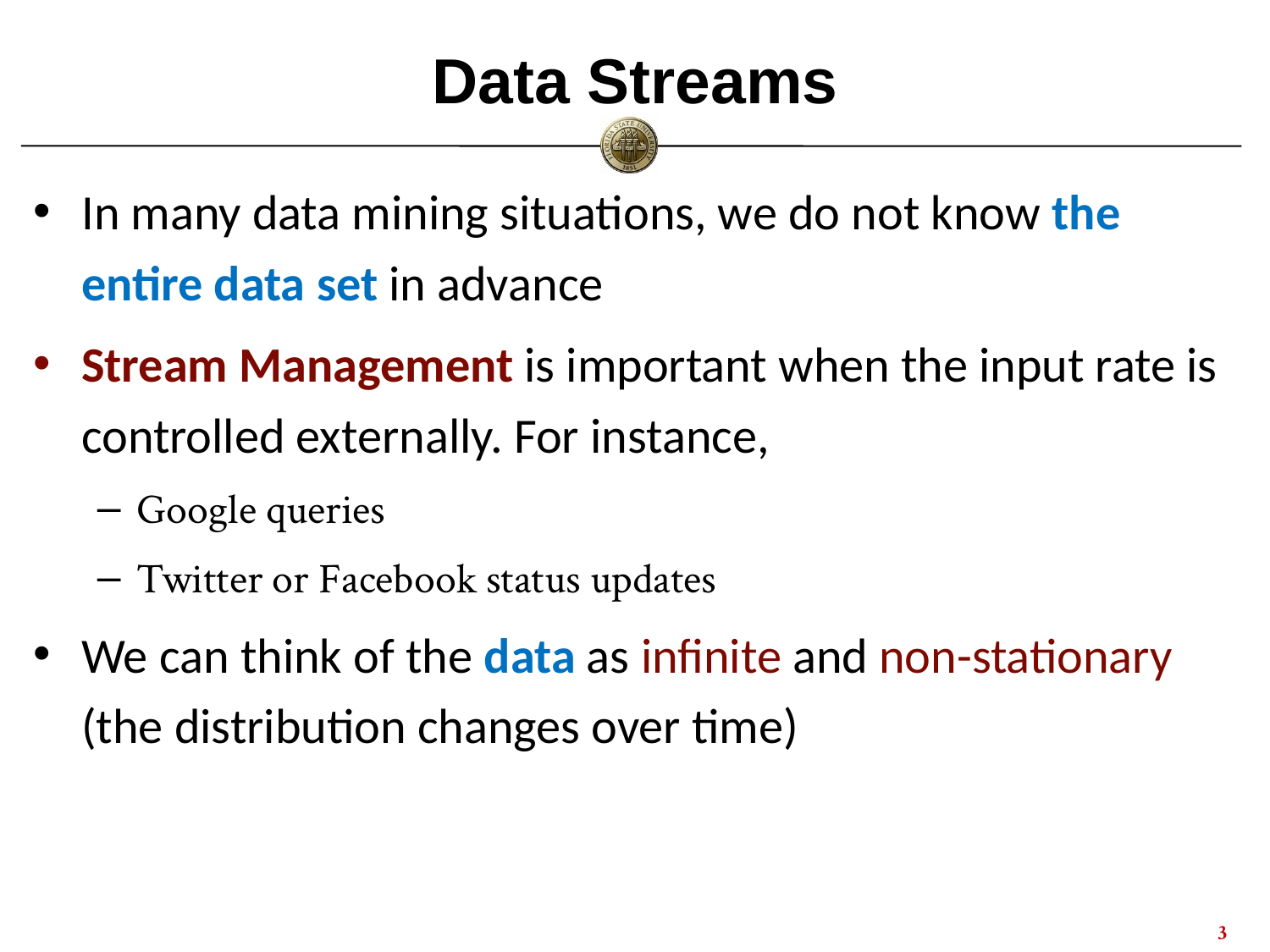

# Data Streams
In many data mining situations, we do not know the entire data set in advance
Stream Management is important when the input rate is controlled externally. For instance,
Google queries
Twitter or Facebook status updates
We can think of the data as infinite and non-stationary (the distribution changes over time)

3